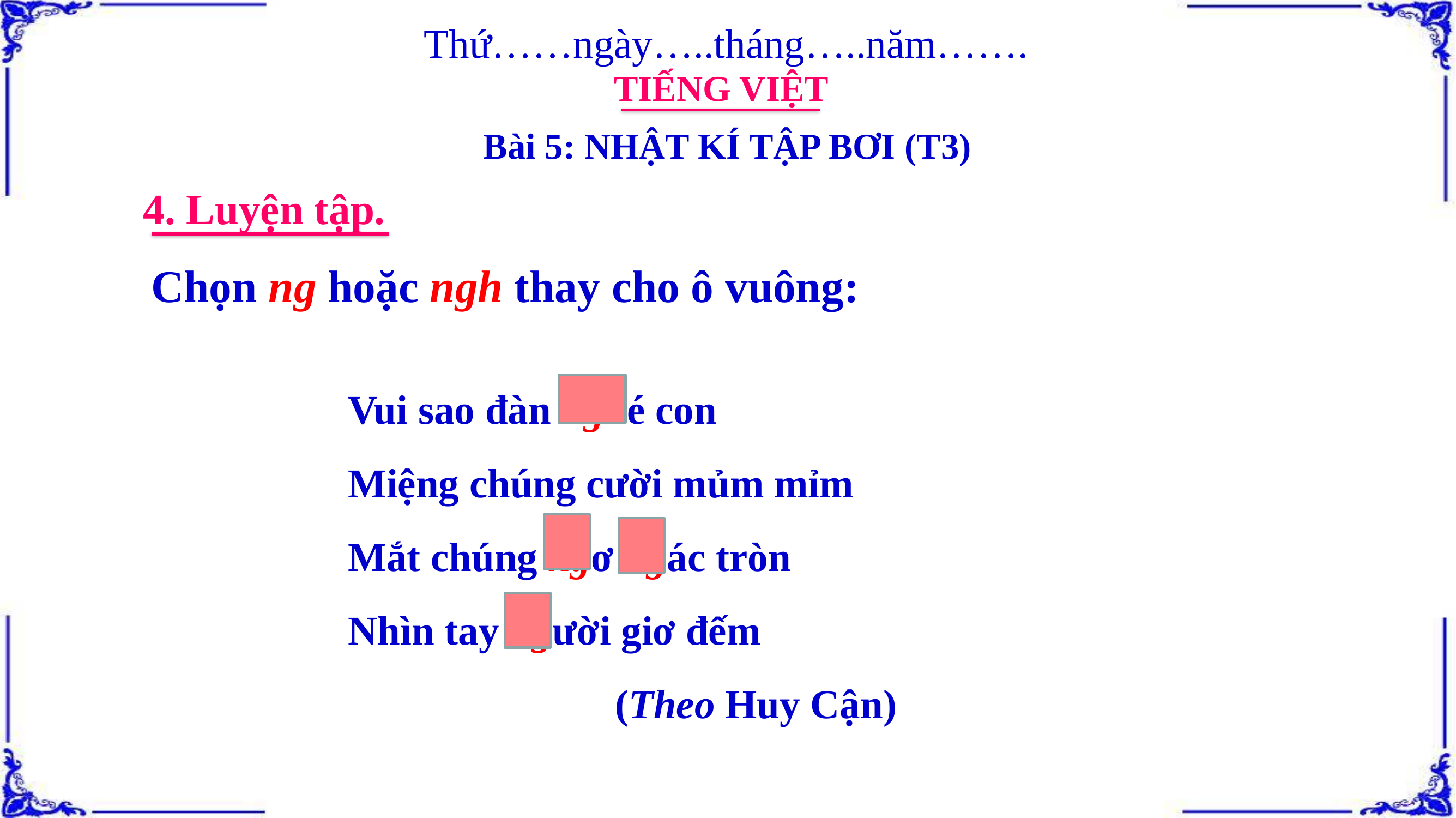

Thứ……ngày…..tháng…..năm…….
TIẾNG VIỆT
Bài 5: NHẬT KÍ TẬP BƠI (T3)
4. Luyện tập.
Chọn ng hoặc ngh thay cho ô vuông:
Vui sao đàn nghé con
Miệng chúng cười mủm mỉm
Mắt chúng ngơ ngác tròn
Nhìn tay người giơ đếm
(Theo Huy Cận)